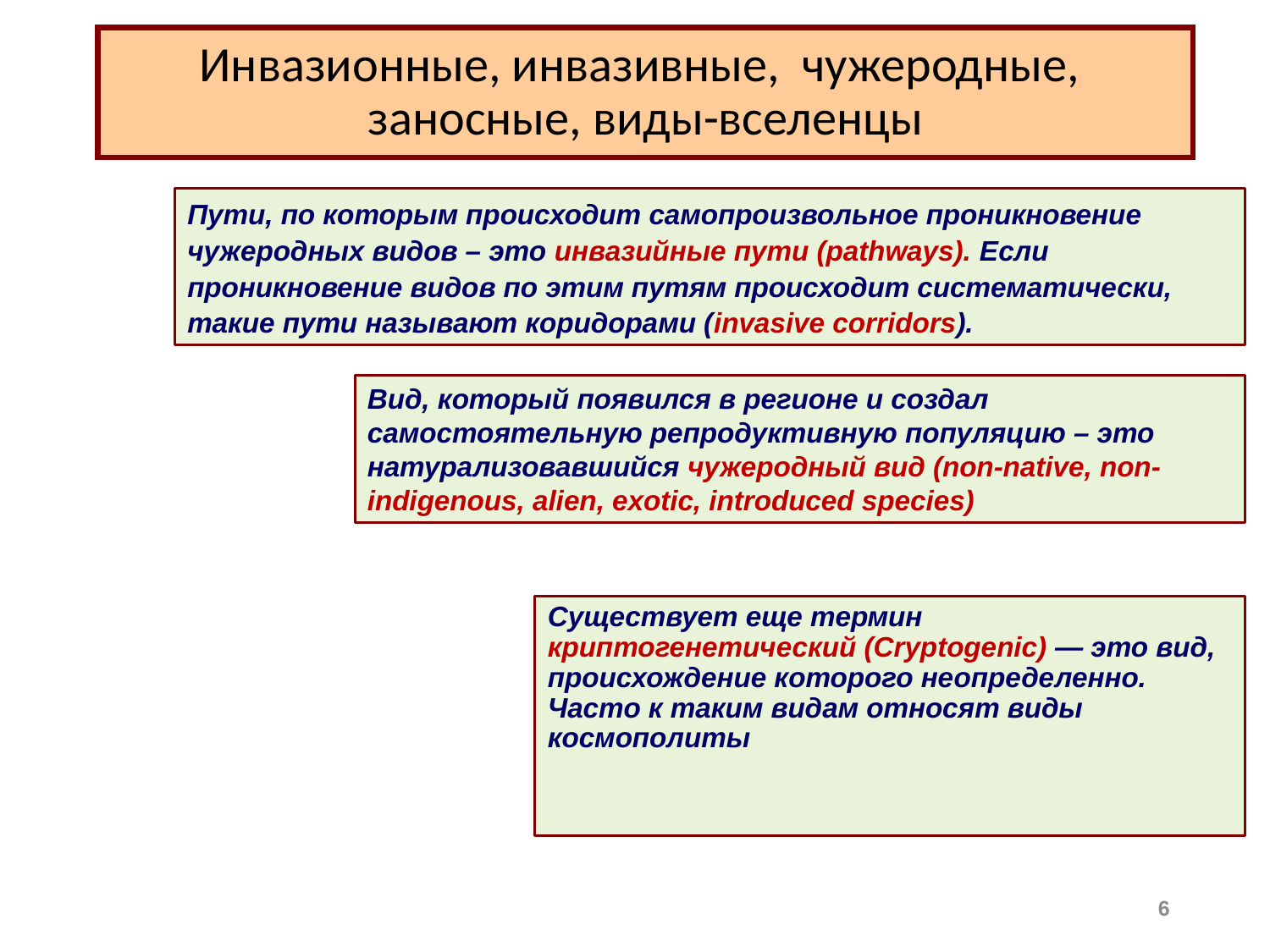

# Инвазионные, инвазивные,  чужеродные,  заносные, виды-вселенцы
Пути, по которым происходит самопроизвольное проникновение чужеродных видов – это инвазийные пути (pathways). Если проникновение видов по этим путям происходит систематически, такие пути называют коридорами (invasive corridors).
Вид, который появился в регионе и создал самостоятельную репродуктивную популяцию – это натурализовавшийся чужеродный вид (non-native, non-indigenous, alien, exotic, introduced species)
Существует еще термин криптогенетический (Cryptogenic) — это вид, происхождение которого неопределенно. Часто к таким видам относят виды космополиты
6